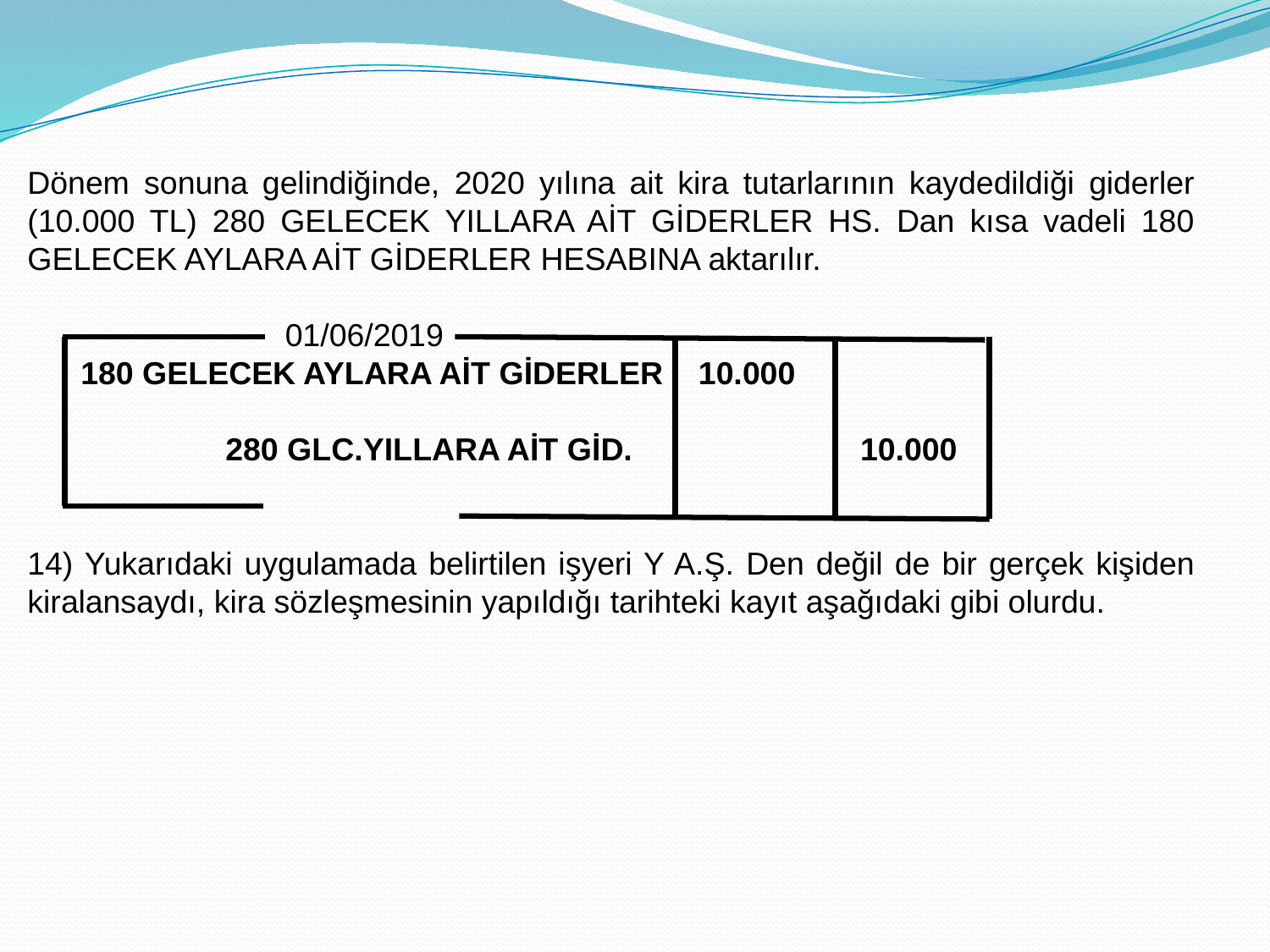

Dönem sonuna gelindiğinde, 2020 yılına ait kira tutarlarının kaydedildiği giderler (10.000 TL) 280 GELECEK YILLARA AİT GİDERLER HS. Dan kısa vadeli 180 GELECEK AYLARA AİT GİDERLER HESABINA aktarılır.

                             01/06/2019
      180 GELECEK AYLARA AİT GİDERLER    10.000

	        280 GLC.YILLARA AİT GİD.		        10.000

14) Yukarıdaki uygulamada belirtilen işyeri Y A.Ş. Den değil de bir gerçek kişiden kiralansaydı, kira sözleşmesinin yapıldığı tarihteki kayıt aşağıdaki gibi olurdu.